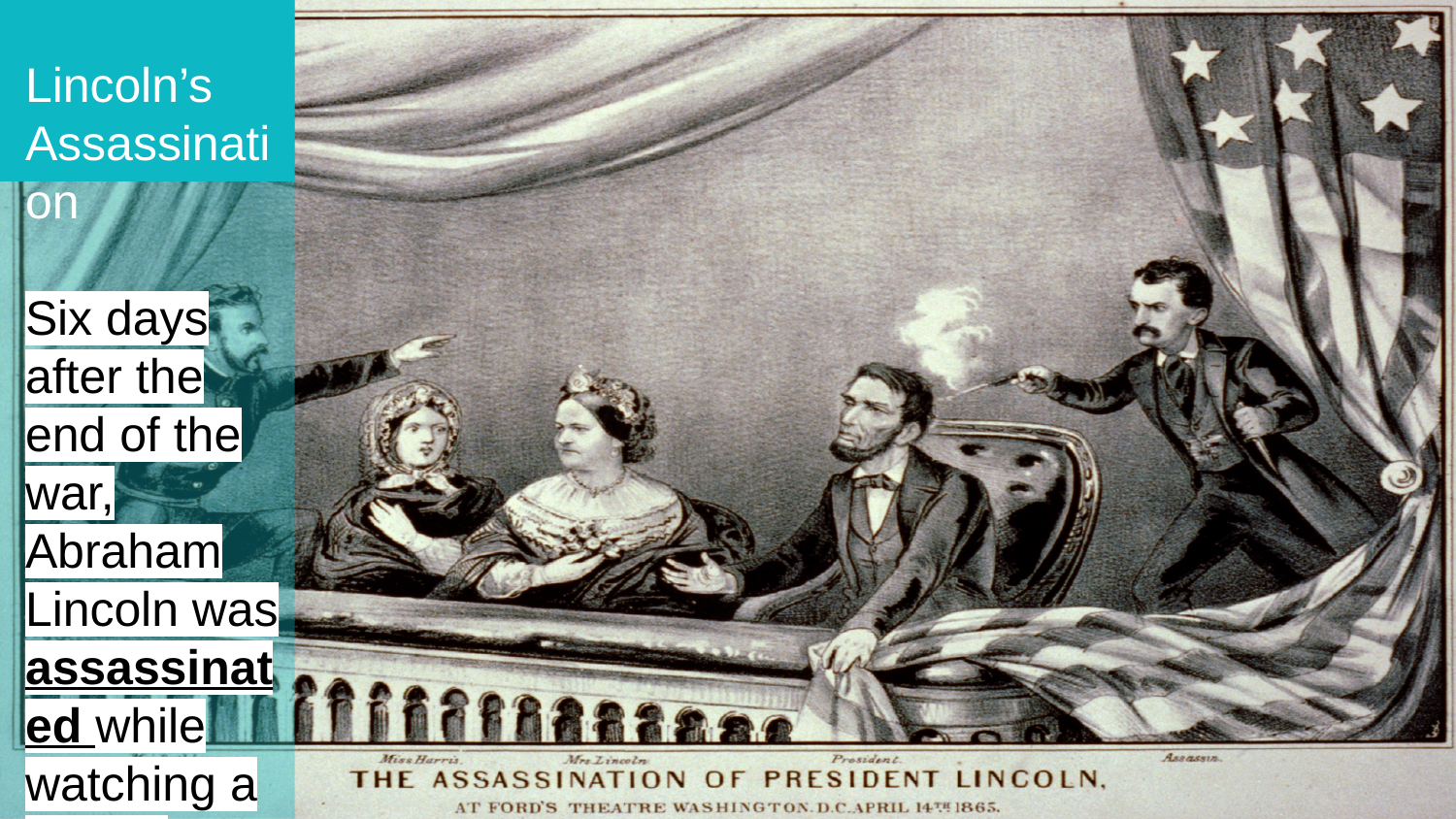

# Lincoln’s Assassination

Six days after the end of the war, Abraham Lincoln was assassinated while watching a play at Ford’s Theatre in Washington D.C.
Vice President Andrew Johnson took over as President.